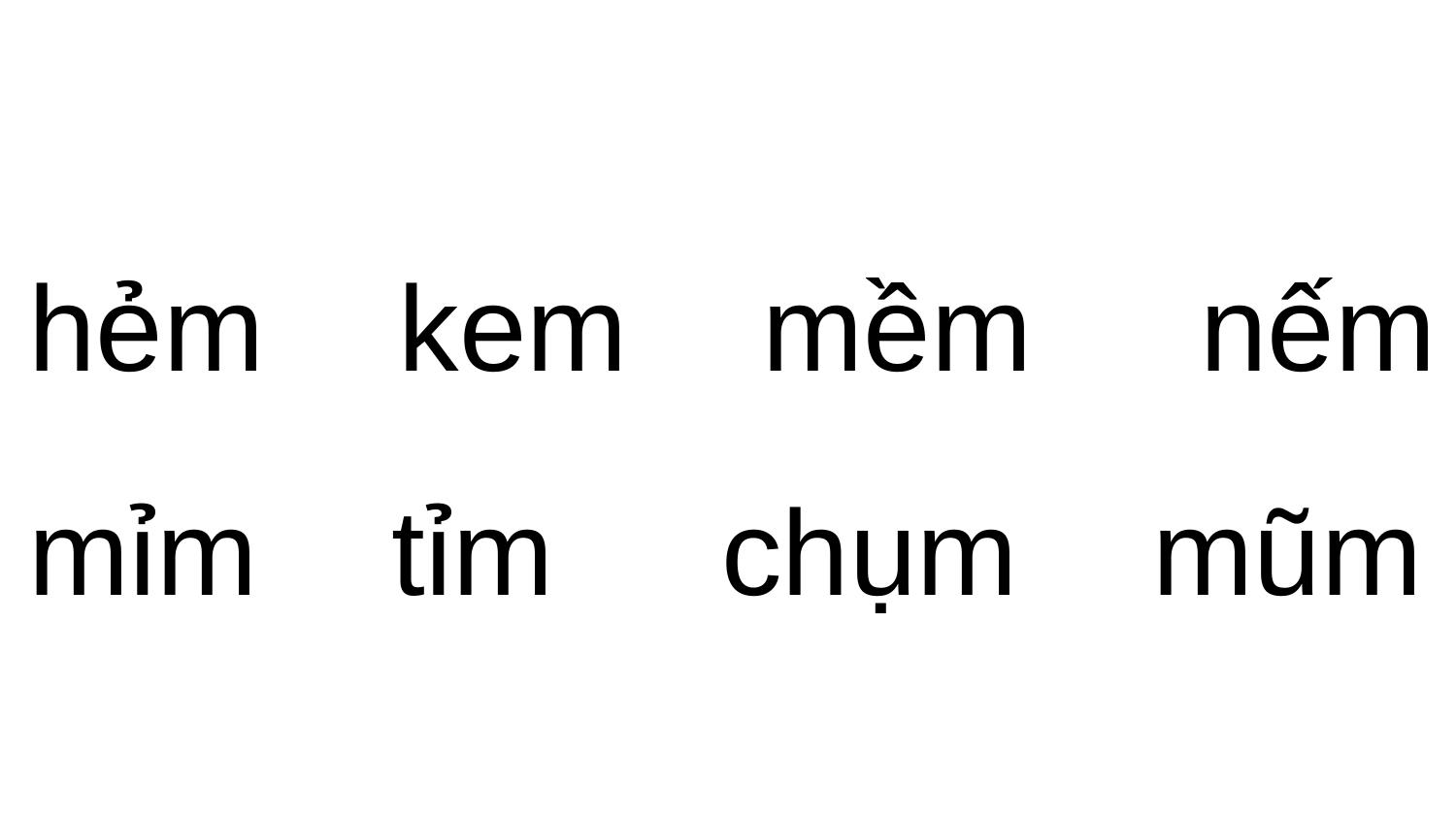

hẻm    kem    mềm     nếm
mỉm    tỉm     chụm    mũm